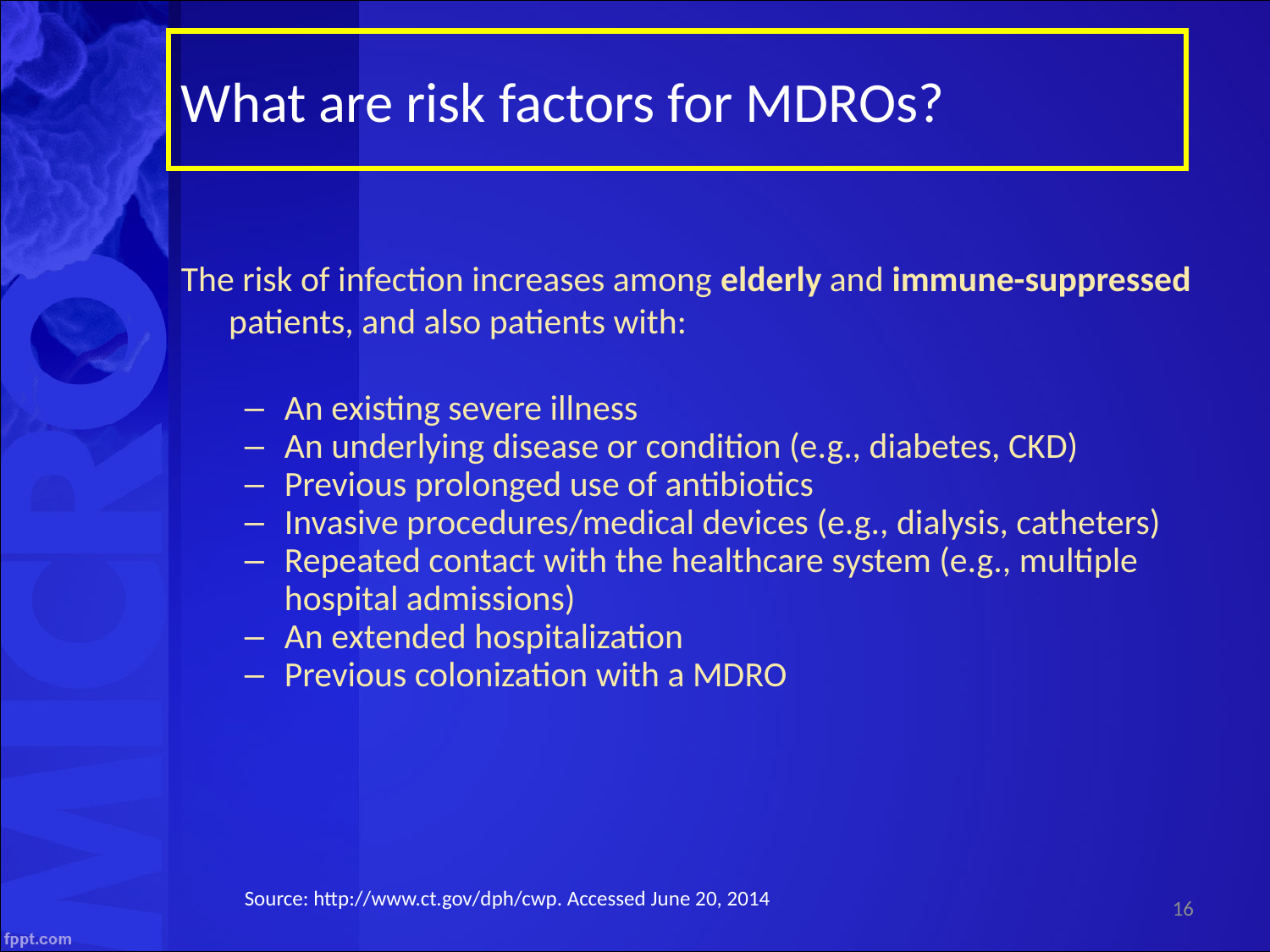

What are risk factors for MDROs?

The risk of infection increases among elderly and immune-suppressed patients, and also patients with:

An existing severe illness
An underlying disease or condition (e.g., diabetes, CKD)
Previous prolonged use of antibiotics
Invasive procedures/medical devices (e.g., dialysis, catheters)
Repeated contact with the healthcare system (e.g., multiple hospital admissions)
An extended hospitalization
Previous colonization with a MDRO

Source: http://www.ct.gov/dph/cwp. Accessed June 20, 2014
16